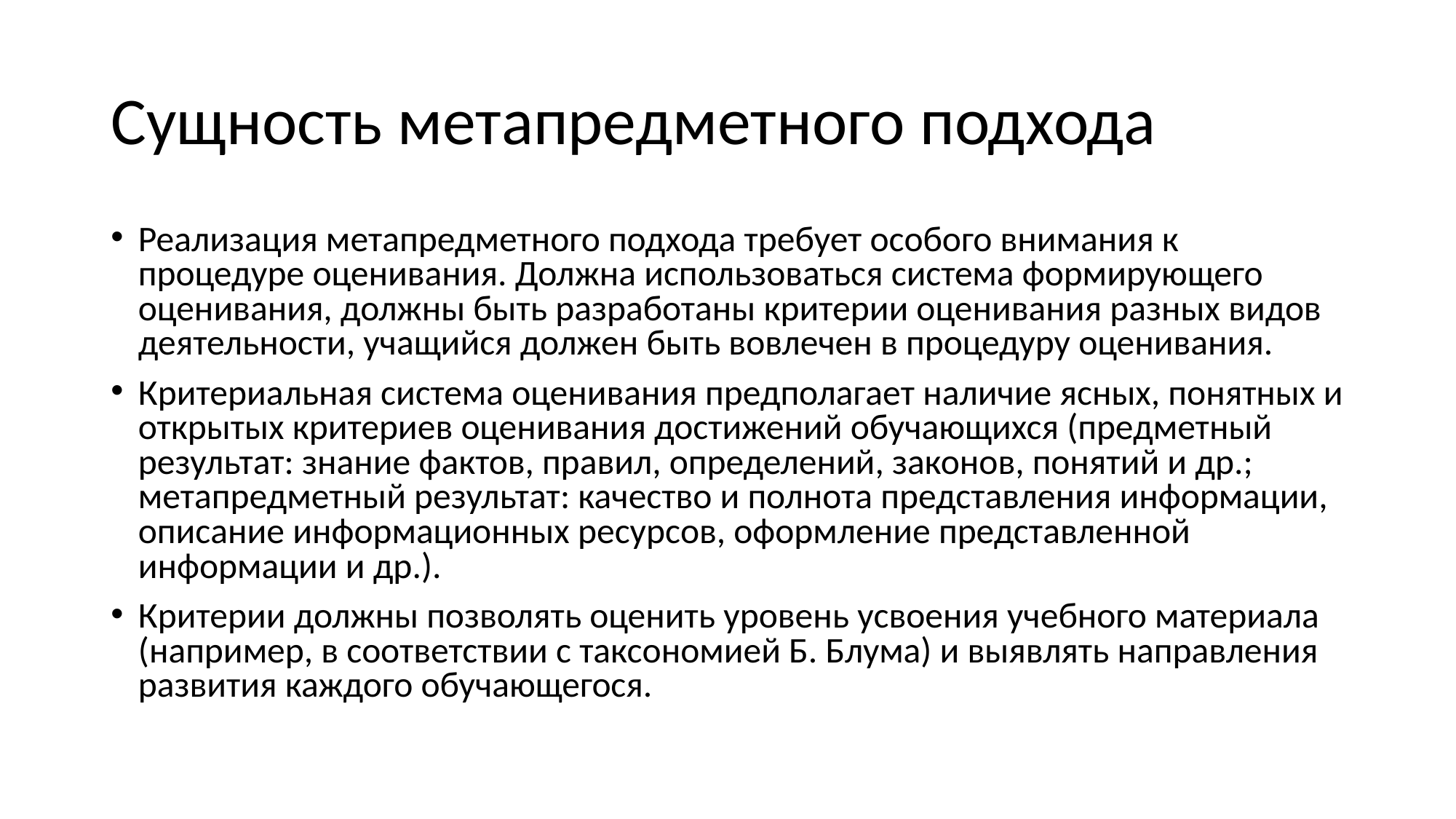

# Сущность метапредметного подхода
Реализация метапредметного подхода требует особого внимания к процедуре оценивания. Должна использоваться система формирующего оценивания, должны быть разработаны критерии оценивания разных видов деятельности, учащийся должен быть вовлечен в процедуру оценивания.
Критериальная система оценивания предполагает наличие ясных, понятных и открытых критериев оценивания достижений обучающихся (предметный результат: знание фактов, правил, определений, законов, понятий и др.; метапредметный результат: качество и полнота представления информации, описание информационных ресурсов, оформление представленной информации и др.).
Критерии должны позволять оценить уровень усвоения учебного материала (например, в соответствии с таксономией Б. Блума) и выявлять направления развития каждого обучающегося.